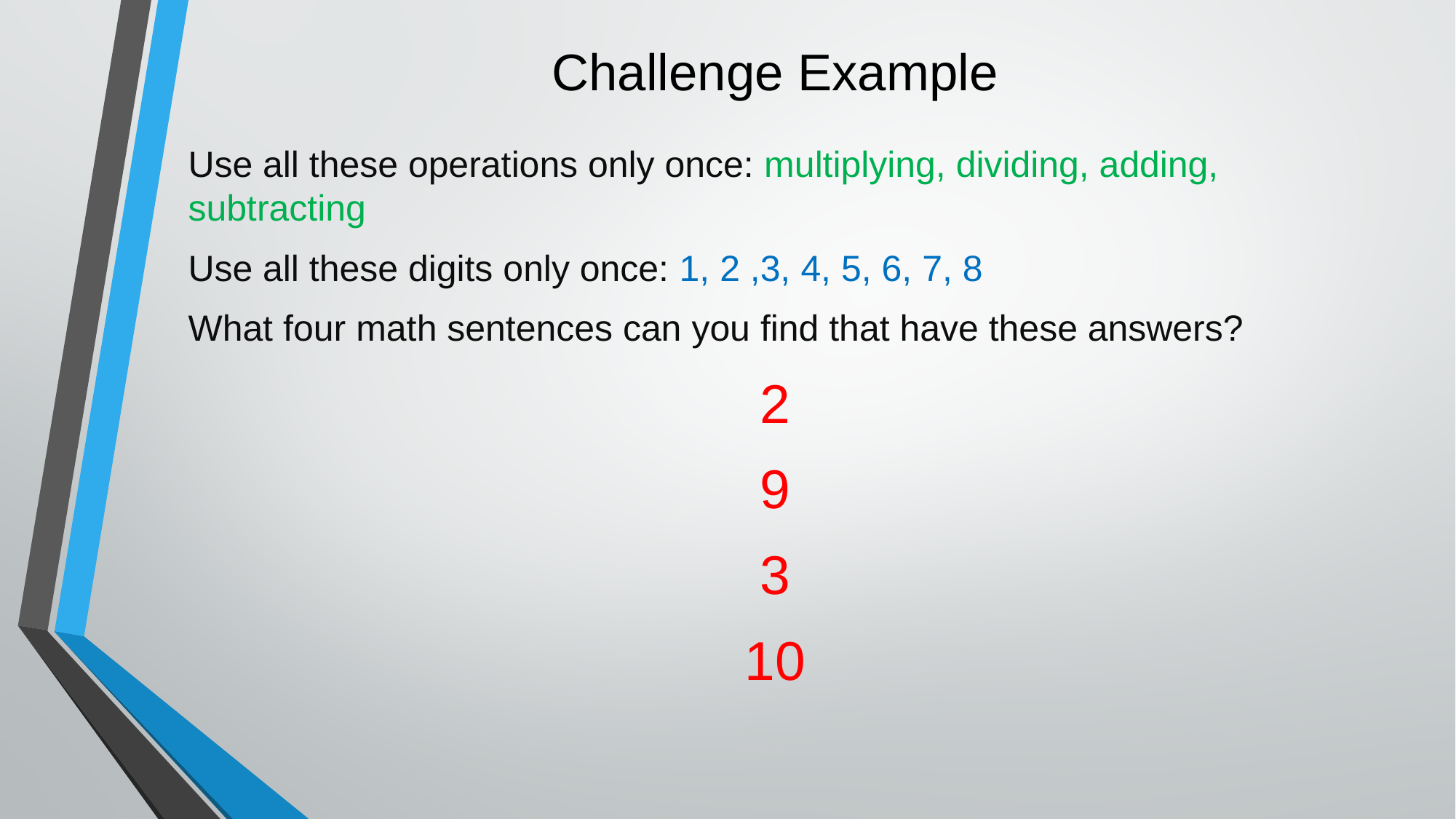

# Challenge Example
Use all these operations only once: multiplying, dividing, adding, subtracting
Use all these digits only once: 1, 2 ,3, 4, 5, 6, 7, 8
What four math sentences can you find that have these answers?
2
9
3
10